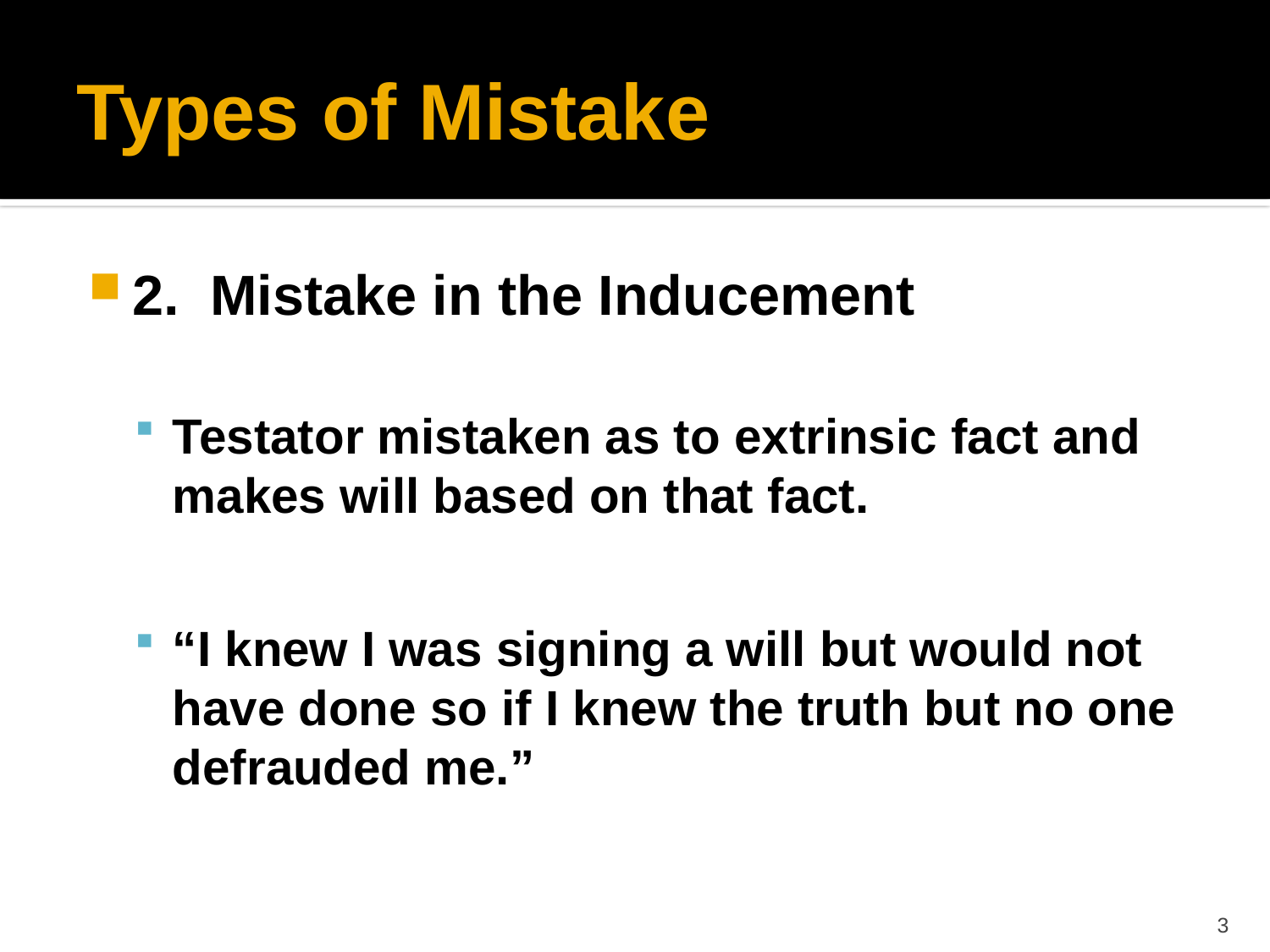

# Types of Mistake
2.  Mistake in the Inducement

Testator mistaken as to extrinsic fact and makes will based on that fact.

“I knew I was signing a will but would not have done so if I knew the truth but no one defrauded me.”
3